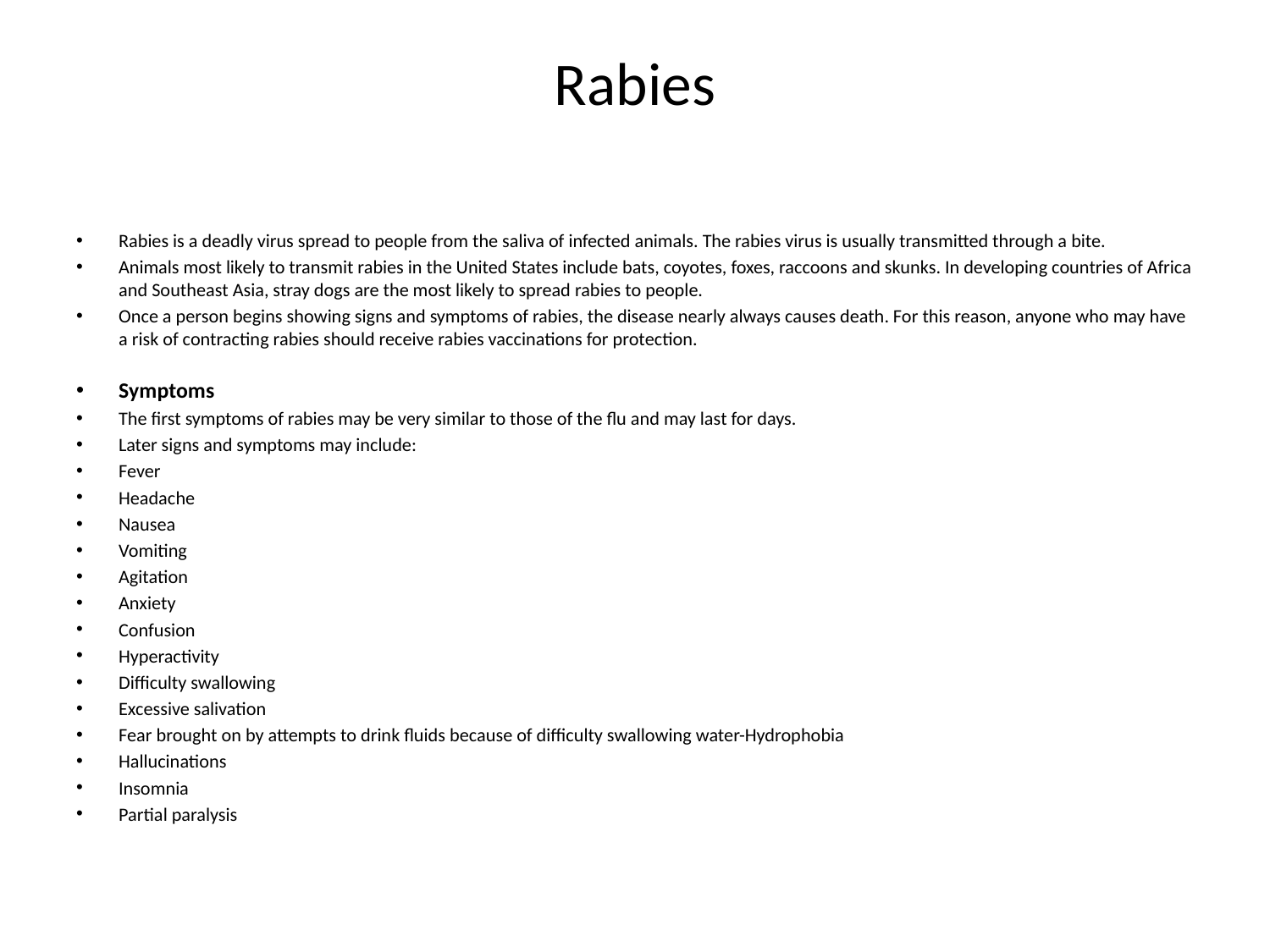

# Rabies
Rabies is a deadly virus spread to people from the saliva of infected animals. The rabies virus is usually transmitted through a bite.
Animals most likely to transmit rabies in the United States include bats, coyotes, foxes, raccoons and skunks. In developing countries of Africa and Southeast Asia, stray dogs are the most likely to spread rabies to people.
Once a person begins showing signs and symptoms of rabies, the disease nearly always causes death. For this reason, anyone who may have a risk of contracting rabies should receive rabies vaccinations for protection.

Symptoms
The first symptoms of rabies may be very similar to those of the flu and may last for days.
Later signs and symptoms may include:
Fever
Headache
Nausea
Vomiting
Agitation
Anxiety
Confusion
Hyperactivity
Difficulty swallowing
Excessive salivation
Fear brought on by attempts to drink fluids because of difficulty swallowing water-Hydrophobia
Hallucinations
Insomnia
Partial paralysis